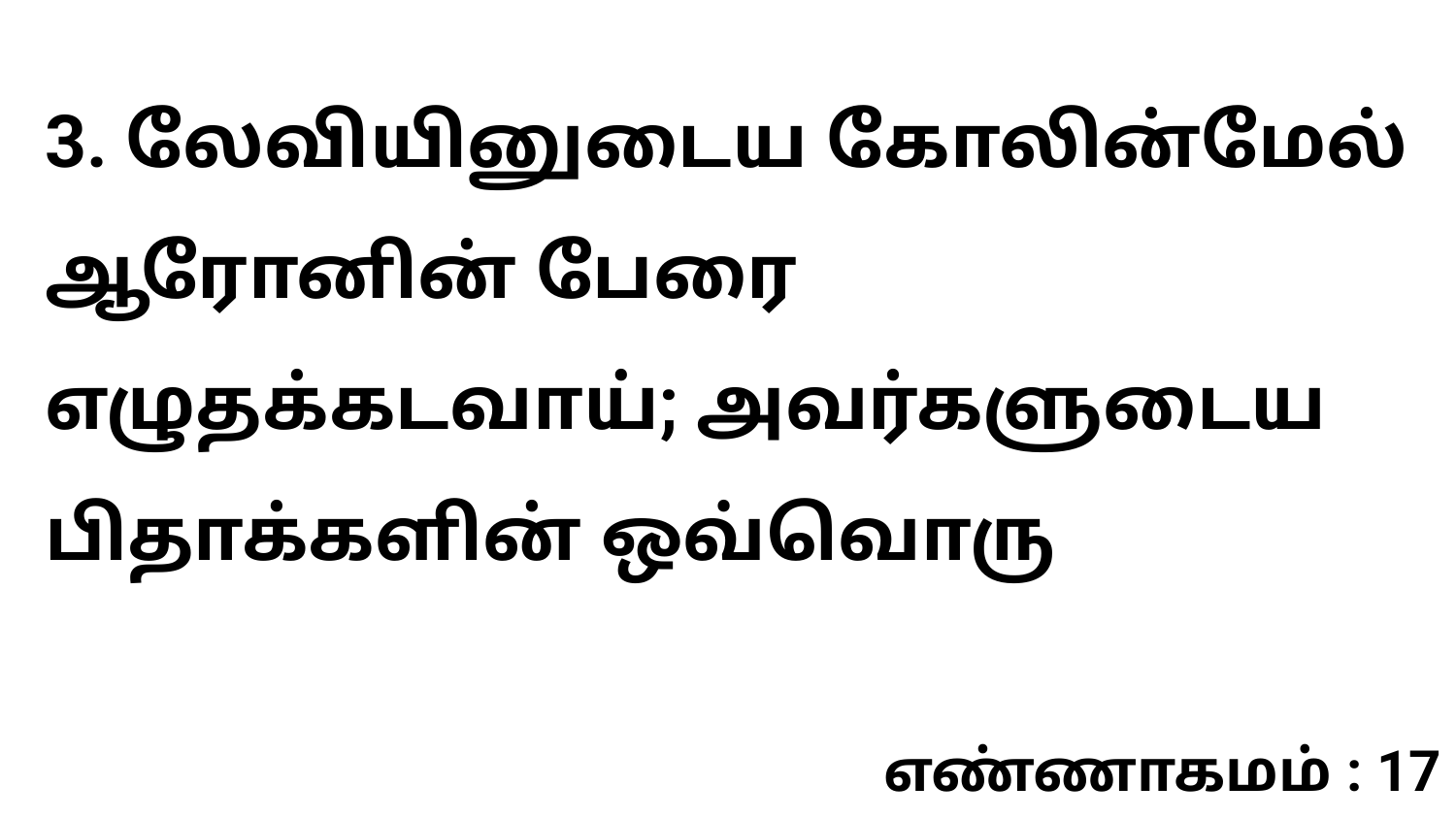

3. லேவியினுடைய கோலின்மேல் ஆரோனின் பேரை எழுதக்கடவாய்; அவர்களுடைய பிதாக்களின் ஒவ்வொரு
எண்ணாகமம் : 17